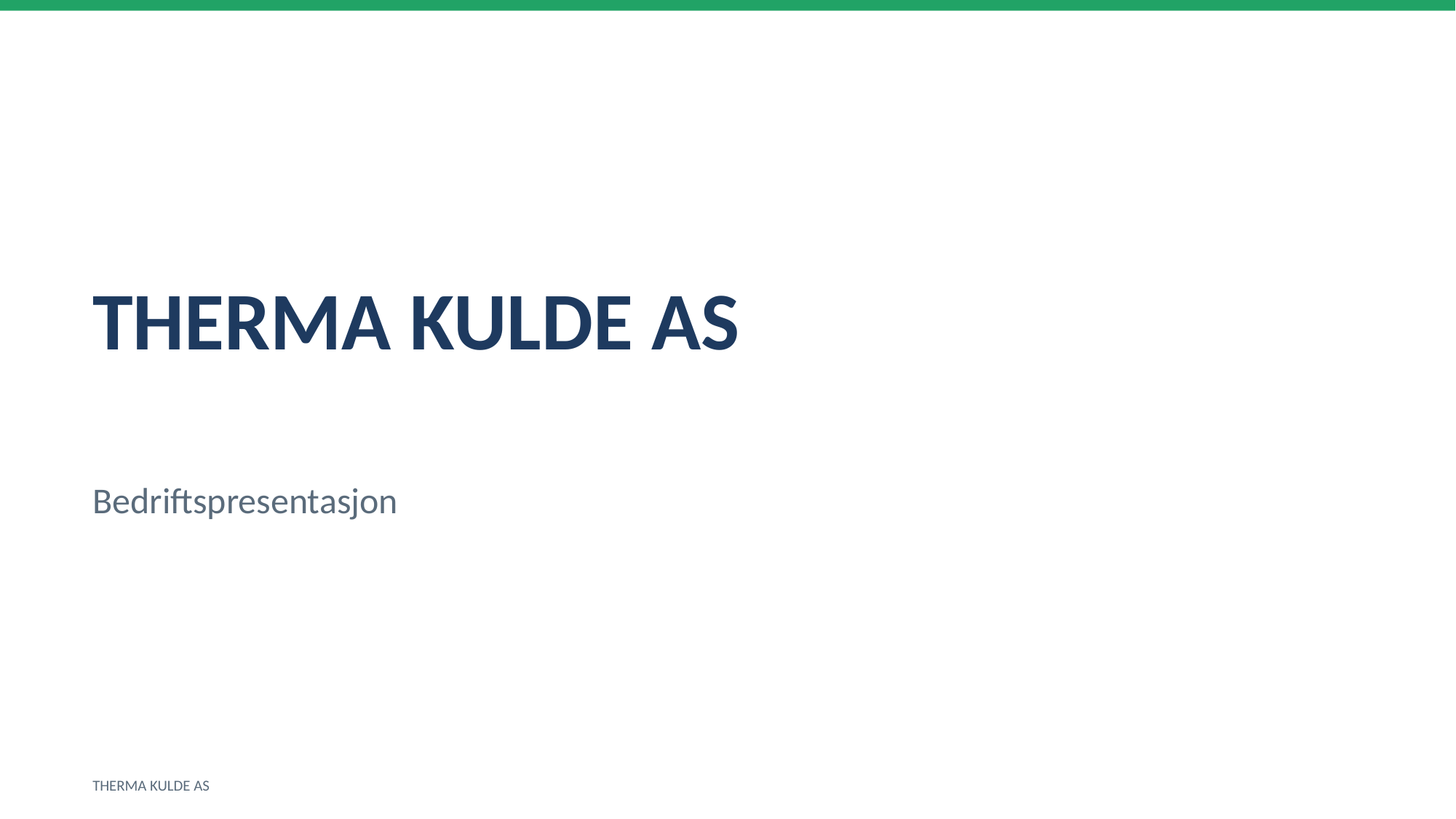

THERMA KULDE AS
Bedriftspresentasjon
THERMA KULDE AS